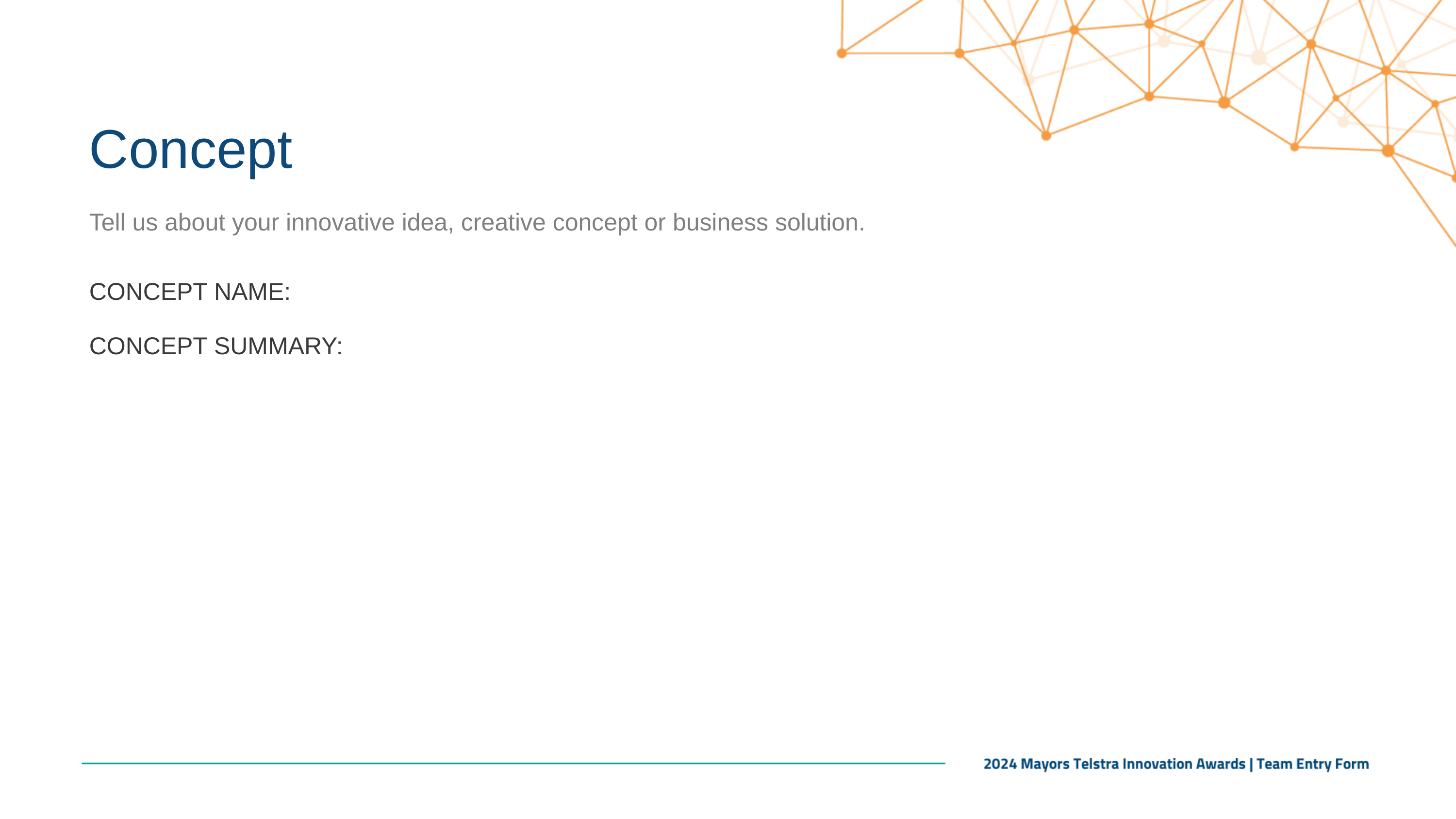

Concept
Tell us about your innovative idea, creative concept or business solution.
CONCEPT NAME:
CONCEPT SUMMARY: